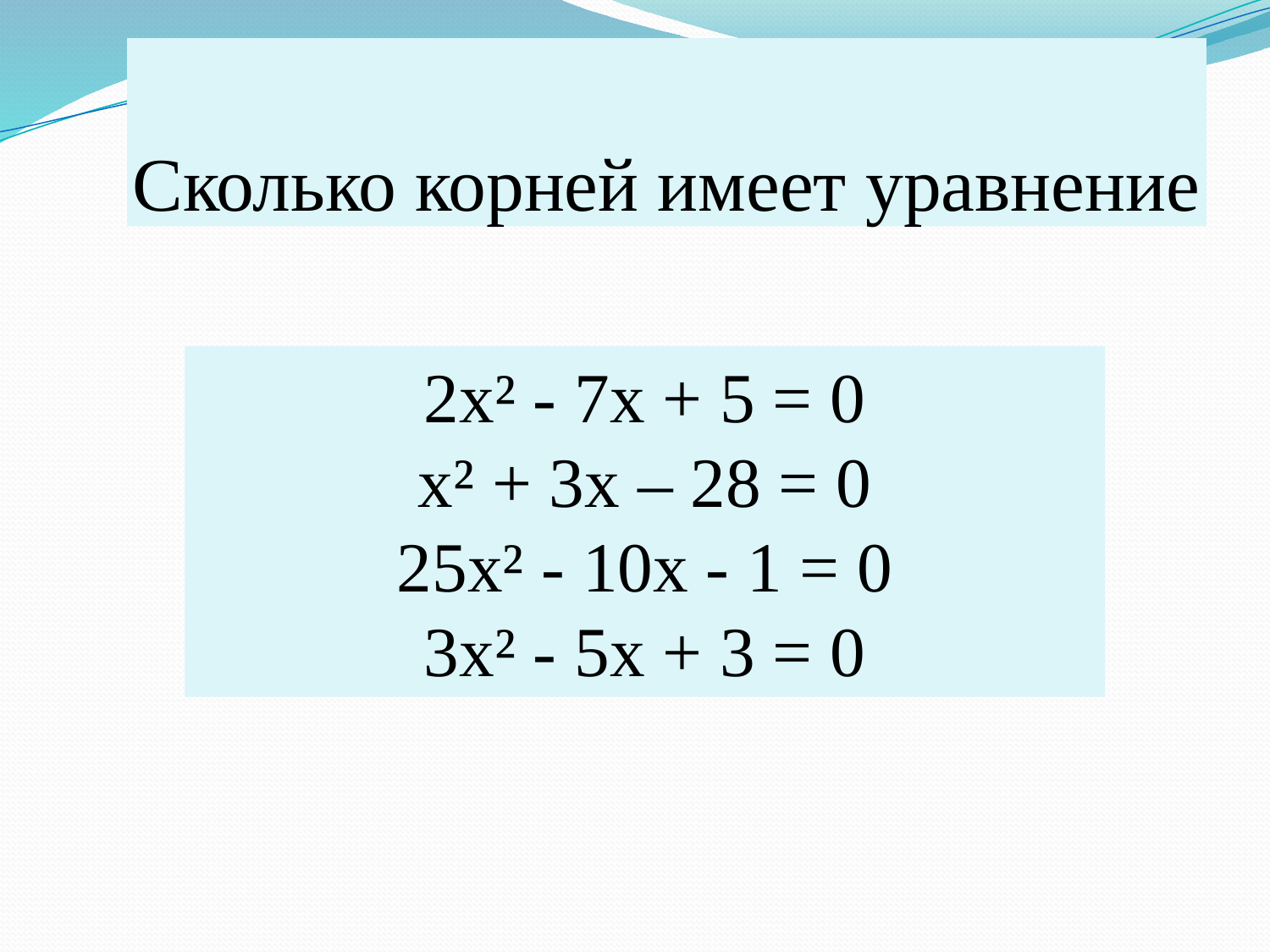

# Сколько корней имеет уравнение
2х² - 7х + 5 = 0
х² + 3х – 28 = 0
25х² - 10х - 1 = 0
3х² - 5х + 3 = 0